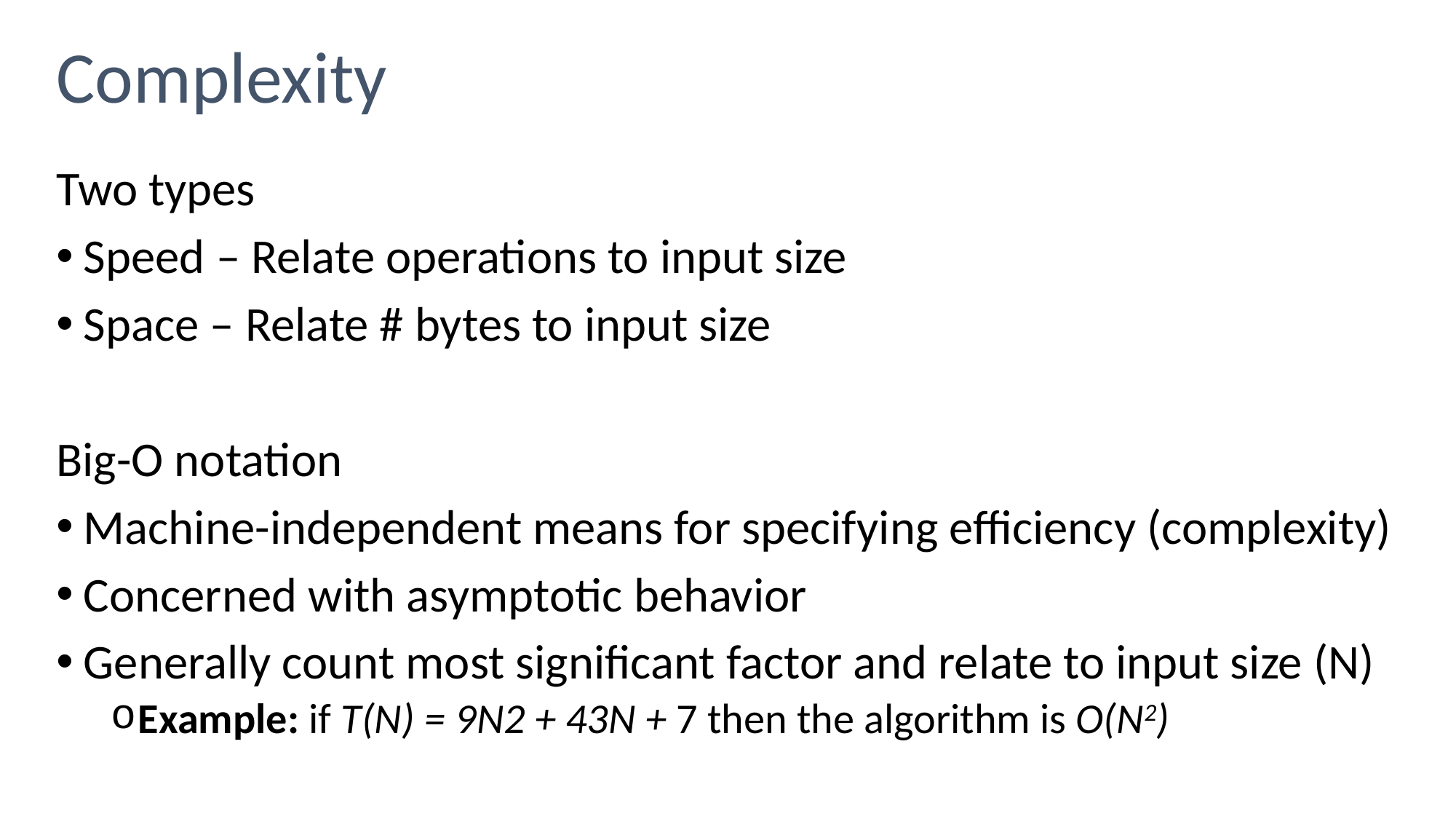

# Complexity
Two types
Speed – Relate operations to input size
Space – Relate # bytes to input size

Big-O notation
Machine-independent means for specifying efficiency (complexity)
Concerned with asymptotic behavior
Generally count most significant factor and relate to input size (N)
Example: if T(N) = 9N2 + 43N + 7 then the algorithm is O(N2)